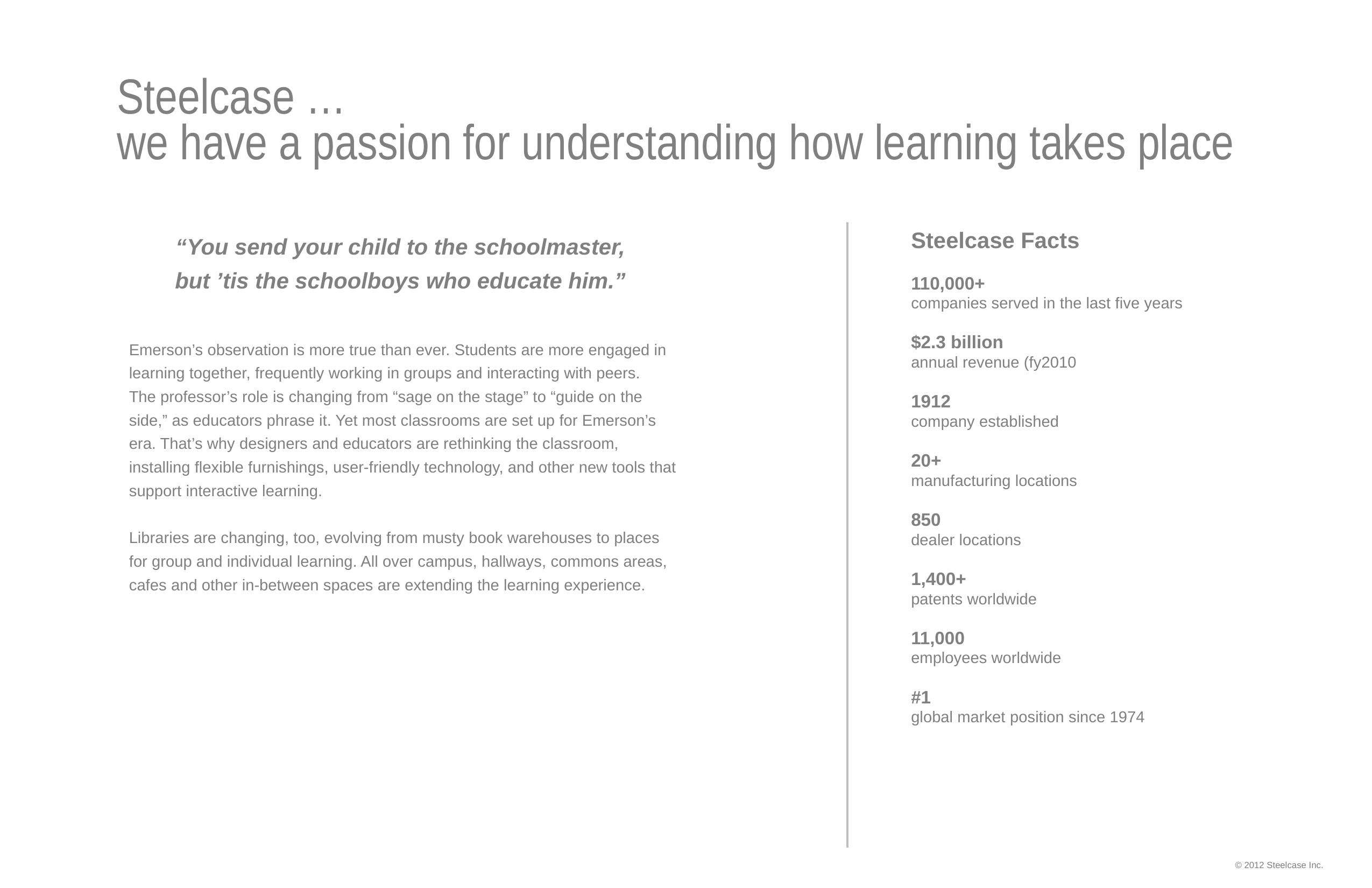

# Steelcase … we have a passion for understanding how learning takes place
“You send your child to the schoolmaster,
but ’tis the schoolboys who educate him.”

Emerson’s observation is more true than ever. Students are more engaged in learning together, frequently working in groups and interacting with peers.
The professor’s role is changing from “sage on the stage” to “guide on the side,” as educators phrase it. Yet most classrooms are set up for Emerson’s era. That’s why designers and educators are rethinking the classroom, installing flexible furnishings, user-friendly technology, and other new tools that support interactive learning.

Libraries are changing, too, evolving from musty book warehouses to places for group and individual learning. All over campus, hallways, commons areas, cafes and other in-between spaces are extending the learning experience.
Steelcase Facts

110,000+
companies served in the last five years

$2.3 billion
annual revenue (fy2010

1912
company established

20+
manufacturing locations

850
dealer locations

1,400+
patents worldwide

11,000
employees worldwide

#1
global market position since 1974